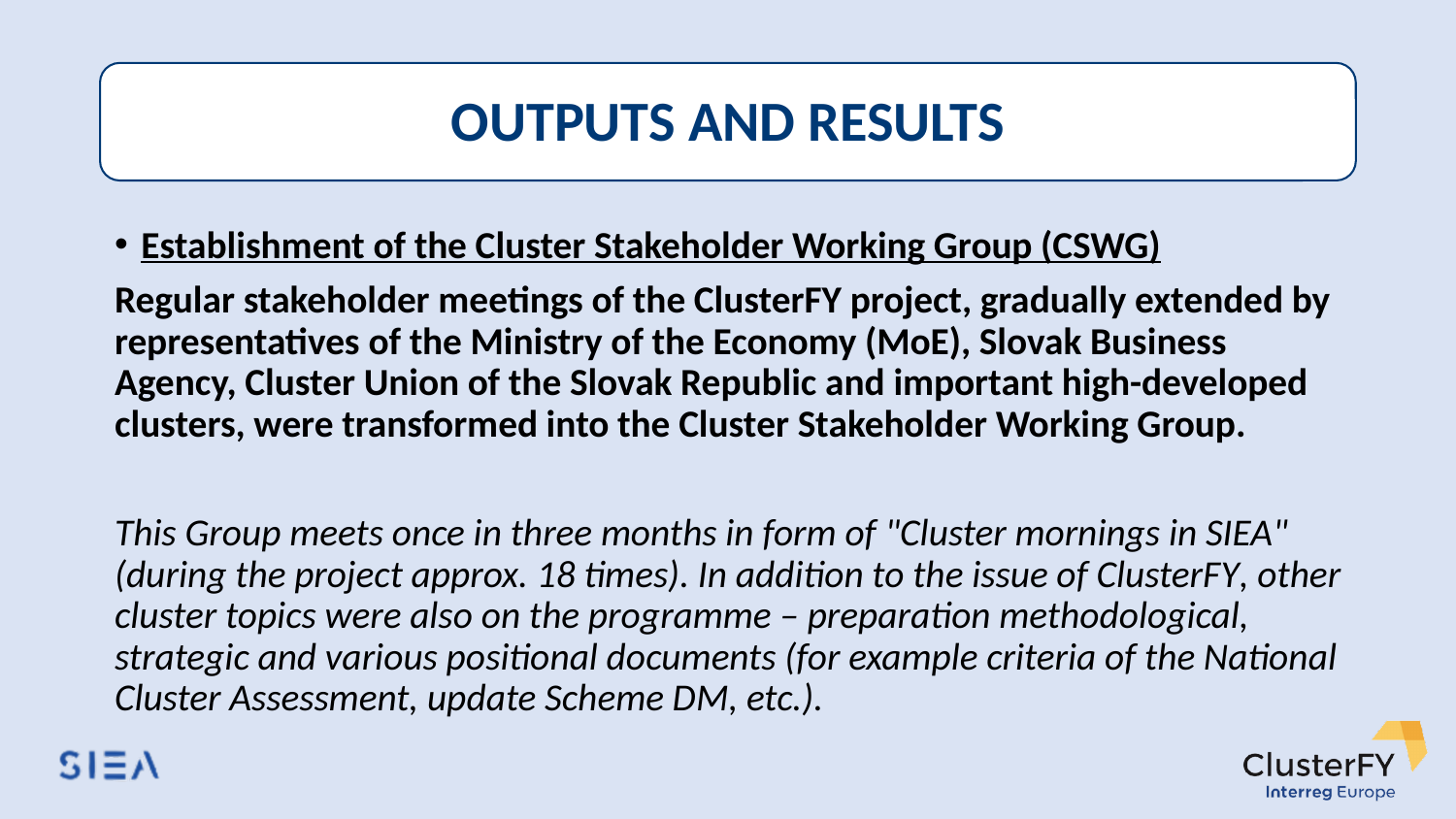

# OUTPUTS AND RESULTS
Establishment of the Cluster Stakeholder Working Group (CSWG)
Regular stakeholder meetings of the ClusterFY project, gradually extended by representatives of the Ministry of the Economy (MoE), Slovak Business Agency, Cluster Union of the Slovak Republic and important high-developed clusters, were transformed into the Cluster Stakeholder Working Group.

This Group meets once in three months in form of "Cluster mornings in SIEA" (during the project approx. 18 times). In addition to the issue of ClusterFY, other cluster topics were also on the programme – preparation methodological, strategic and various positional documents (for example criteria of the National Cluster Assessment, update Scheme DM, etc.).